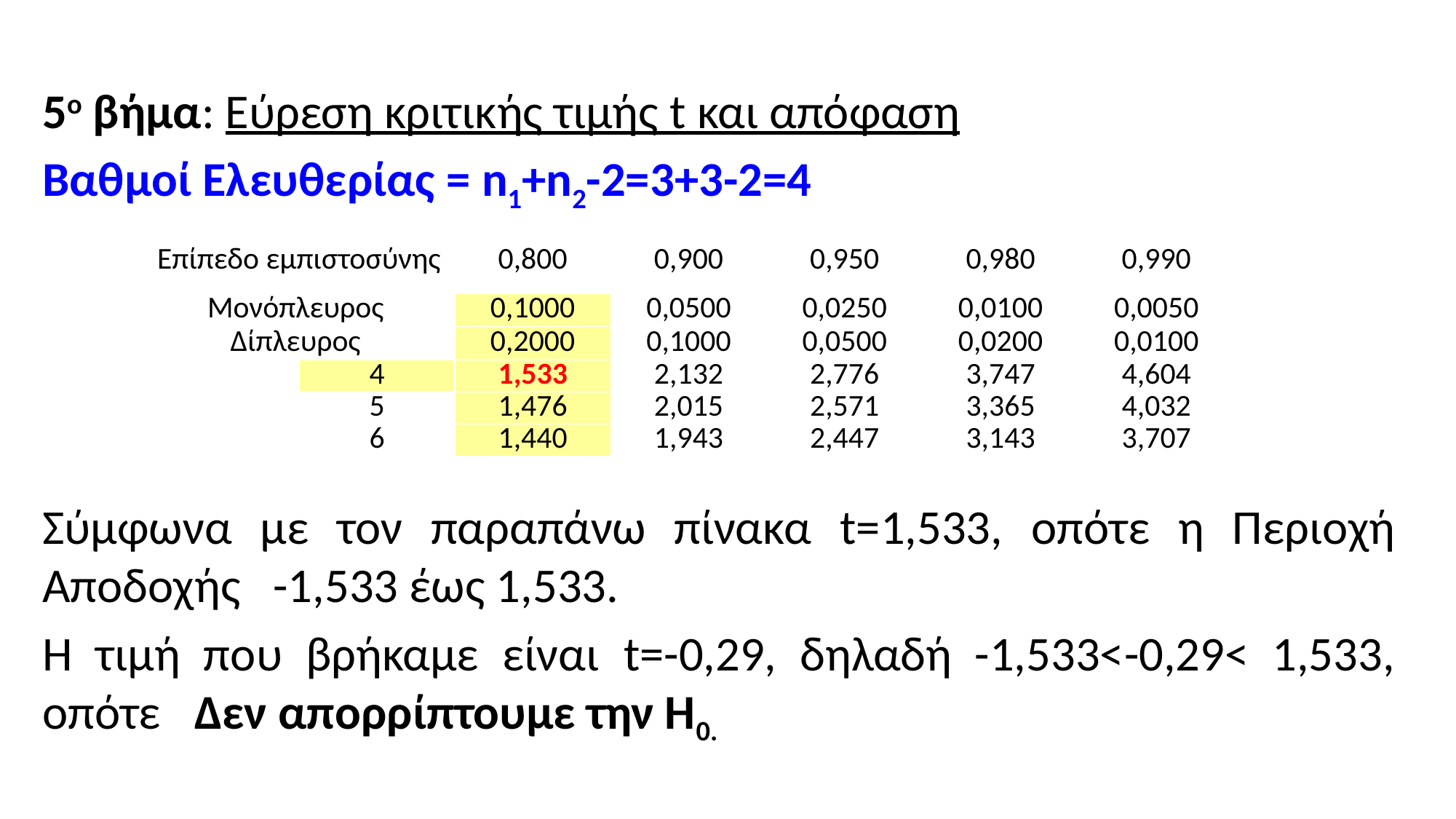

5ο βήμα: Εύρεση κριτικής τιμής t και απόφαση
Βαθμοί Ελευθερίας = n1+n2-2=3+3-2=4

Σύμφωνα με τον παραπάνω πίνακα t=1,533, οπότε η Περιοχή Αποδοχής   -1,533 έως 1,533.
Η τιμή που βρήκαμε είναι t=-0,29, δηλαδή -1,533<-0,29< 1,533, οπότε   Δεν απορρίπτουμε την Η0.

| Επίπεδο εμπιστοσύνης |  | 0,800 | 0,900 | 0,950 | 0,980 | 0,990 |
| --- | --- | --- | --- | --- | --- | --- |
| Μονόπλευρος |  | 0,1000 | 0,0500 | 0,0250 | 0,0100 | 0,0050 |
| Δίπλευρος |  | 0,2000 | 0,1000 | 0,0500 | 0,0200 | 0,0100 |
|  | 4 | 1,533 | 2,132 | 2,776 | 3,747 | 4,604 |
|  | 5 | 1,476 | 2,015 | 2,571 | 3,365 | 4,032 |
|  | 6 | 1,440 | 1,943 | 2,447 | 3,143 | 3,707 |